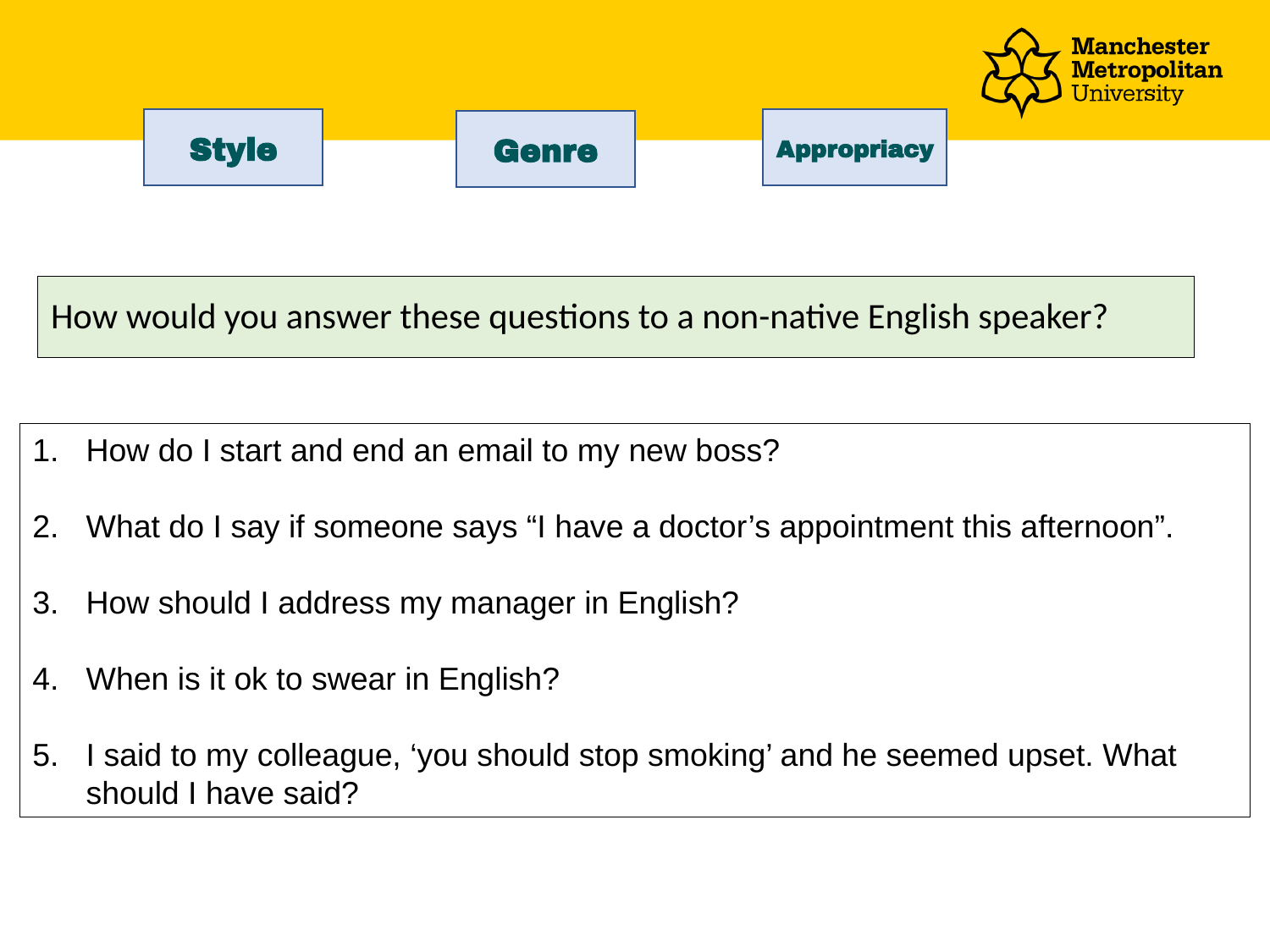

Style
Appropriacy
Genre
How would you answer these questions to a non-native English speaker?
How do I start and end an email to my new boss?

What do I say if someone says “I have a doctor’s appointment this afternoon”.

How should I address my manager in English?

When is it ok to swear in English?

I said to my colleague, ‘you should stop smoking’ and he seemed upset. What should I have said?